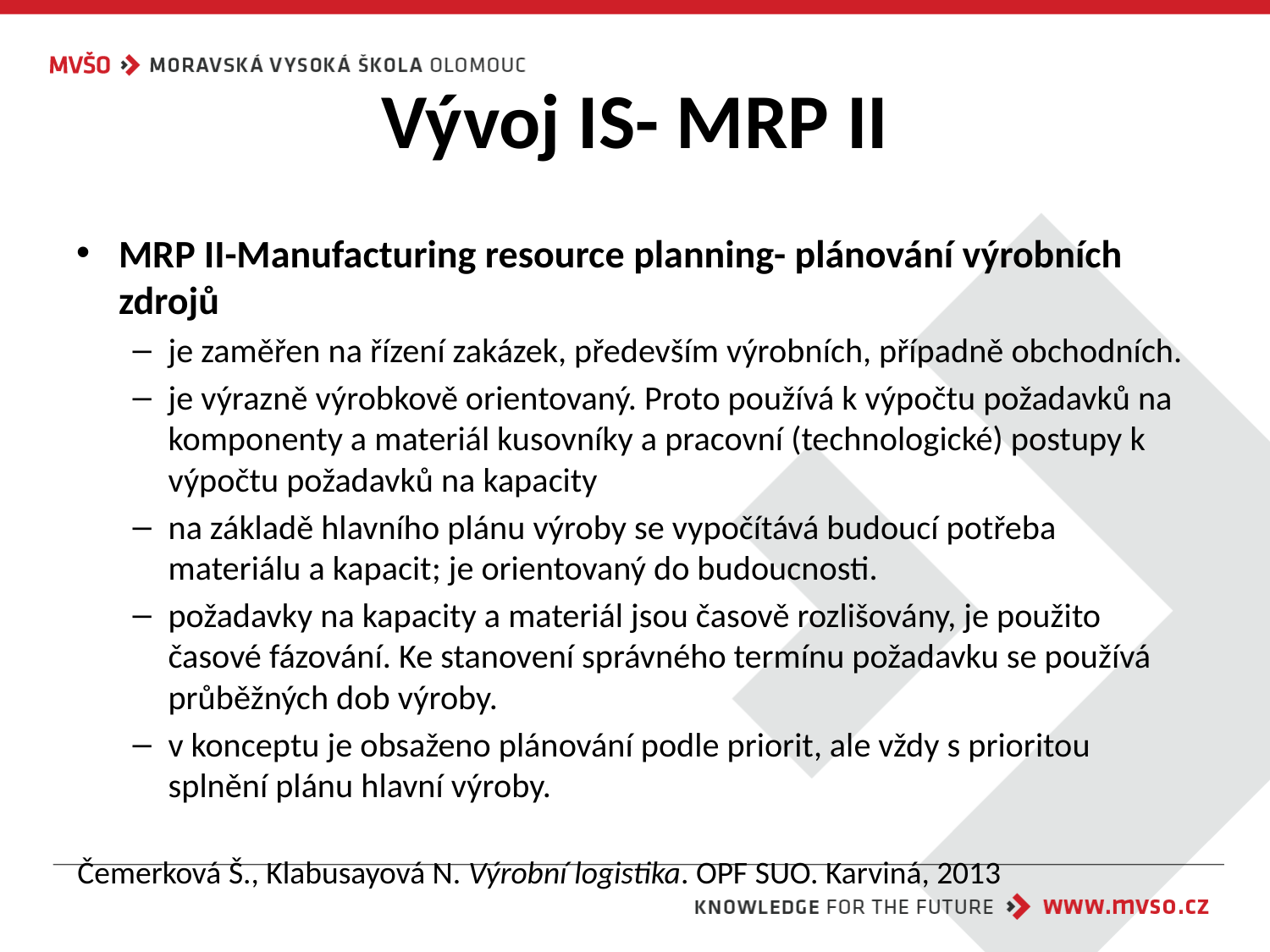

# Vývoj IS- MRP II
MRP II-Manufacturing resource planning- plánování výrobních zdrojů
je zaměřen na řízení zakázek, především výrobních, případně obchodních.
je výrazně výrobkově orientovaný. Proto používá k výpočtu požadavků na komponenty a materiál kusovníky a pracovní (technologické) postupy k výpočtu požadavků na kapacity
na základě hlavního plánu výroby se vypočítává budoucí potřeba materiálu a kapacit; je orientovaný do budoucnosti.
požadavky na kapacity a materiál jsou časově rozlišovány, je použito časové fázování. Ke stanovení správného termínu požadavku se používá průběžných dob výroby.
v konceptu je obsaženo plánování podle priorit, ale vždy s prioritou splnění plánu hlavní výroby.

Čemerková Š., Klabusayová N. Výrobní logistika. OPF SUO. Karviná, 2013